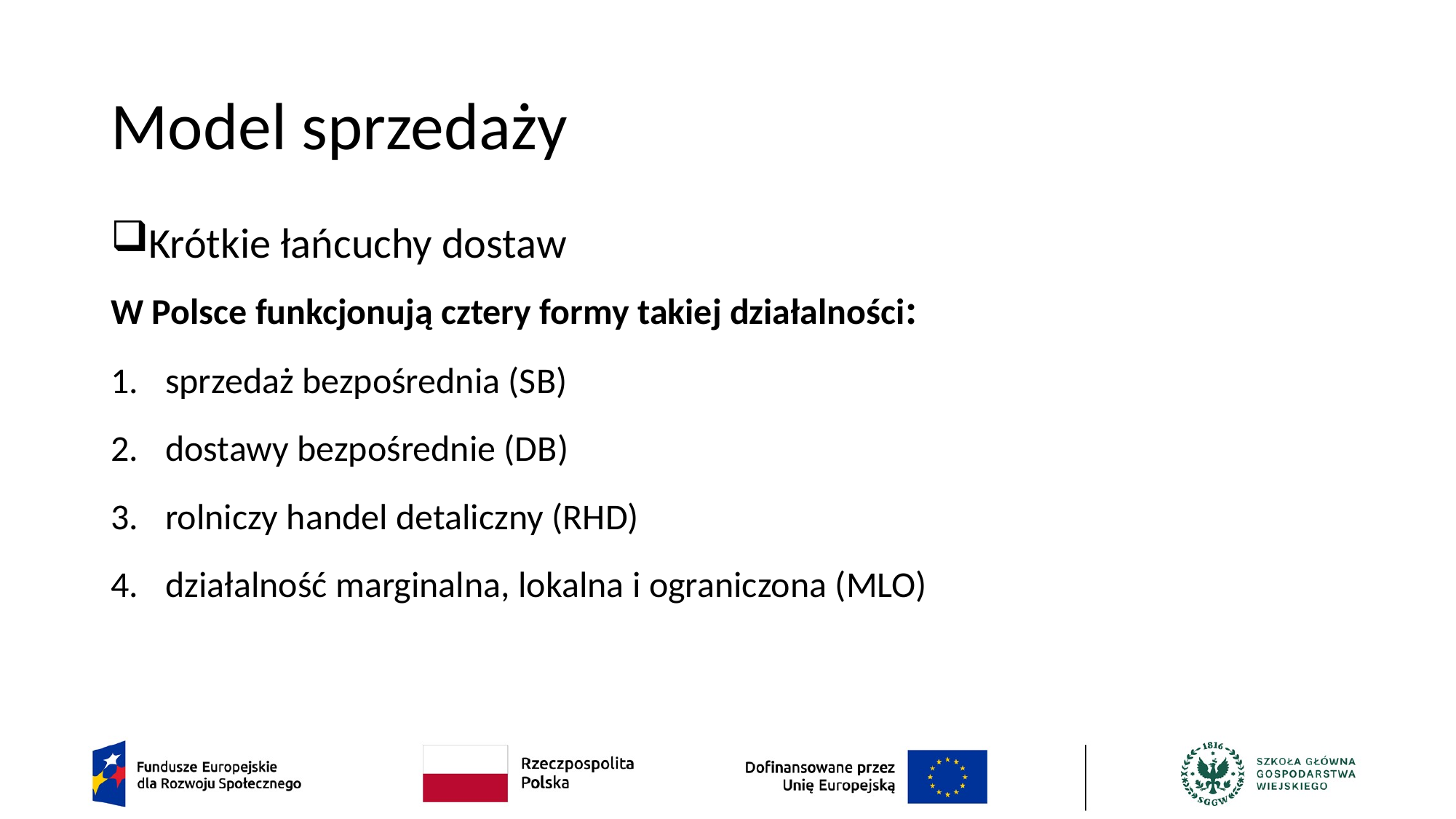

# Model sprzedaży
Krótkie łańcuchy dostaw
W Polsce funkcjonują cztery formy takiej działalności:
sprzedaż bezpośrednia (SB)
dostawy bezpośrednie (DB)
rolniczy handel detaliczny (RHD)
działalność marginalna, lokalna i ograniczona (MLO)